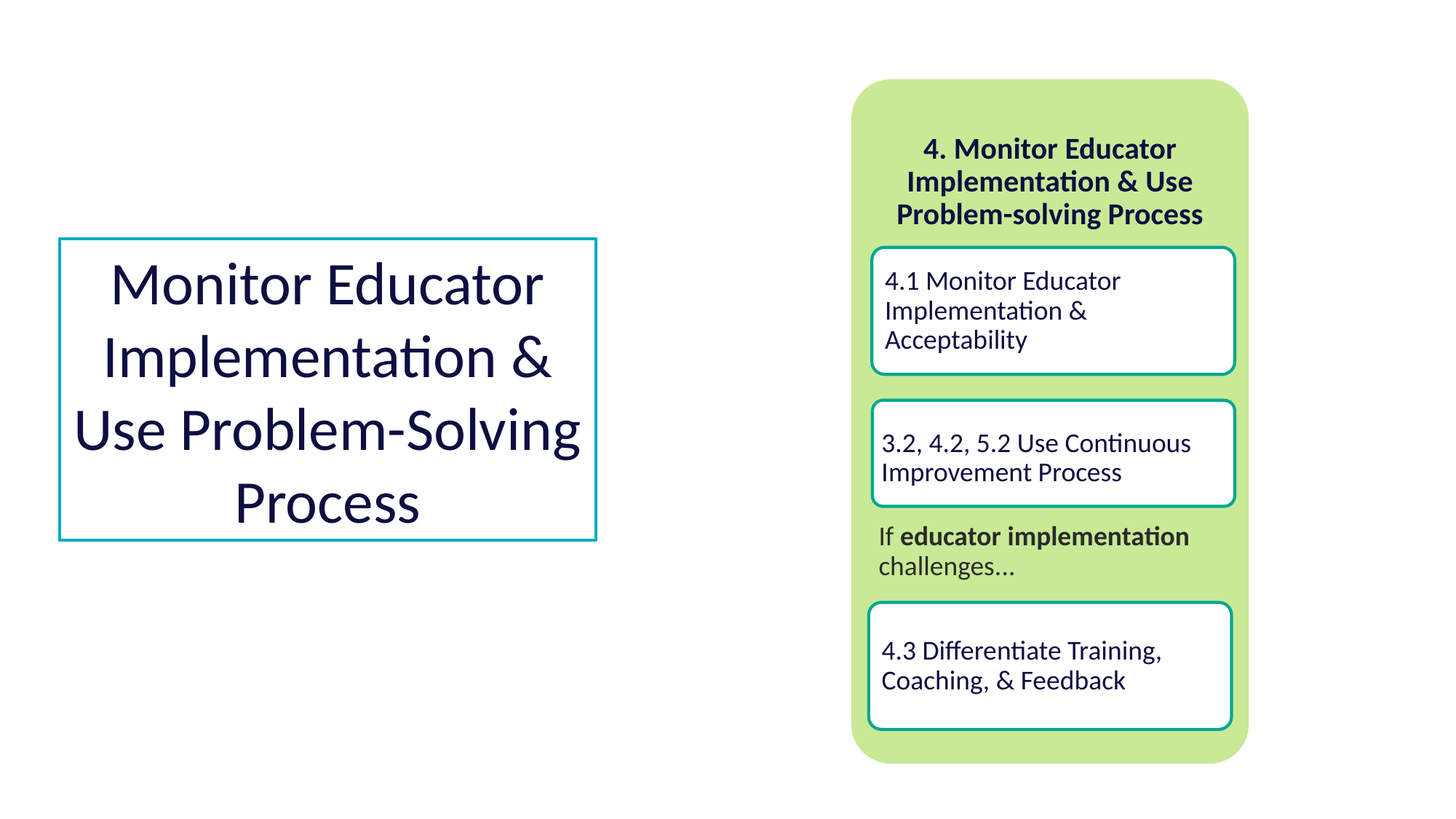

4. Monitor Educator Implementation & Use Problem-solving Process
4.1 Monitor Educator Implementation & Acceptability

If educator implementation challenges...
4.3 Differentiate Training, Coaching, & Feedback
Monitor Educator Implementation & Use Problem-Solving Process

3.2, 4.2, 5.2 Use Continuous Improvement Process